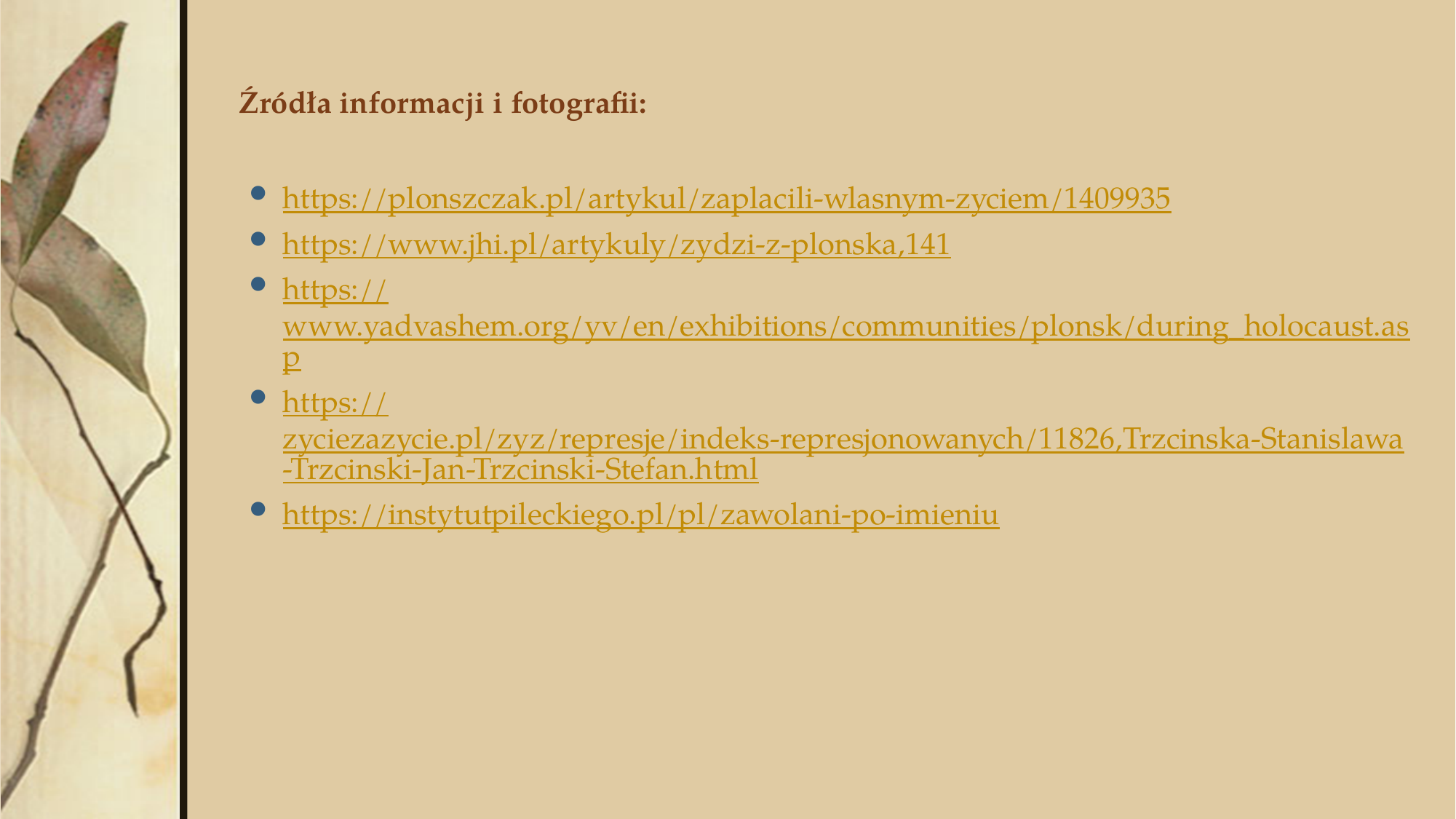

# Źródła informacji i fotografii:
https://plonszczak.pl/artykul/zaplacili-wlasnym-zyciem/1409935
https://www.jhi.pl/artykuly/zydzi-z-plonska,141
https://www.yadvashem.org/yv/en/exhibitions/communities/plonsk/during_holocaust.asp
https://zyciezazycie.pl/zyz/represje/indeks-represjonowanych/11826,Trzcinska-Stanislawa-Trzcinski-Jan-Trzcinski-Stefan.html
https://instytutpileckiego.pl/pl/zawolani-po-imieniu